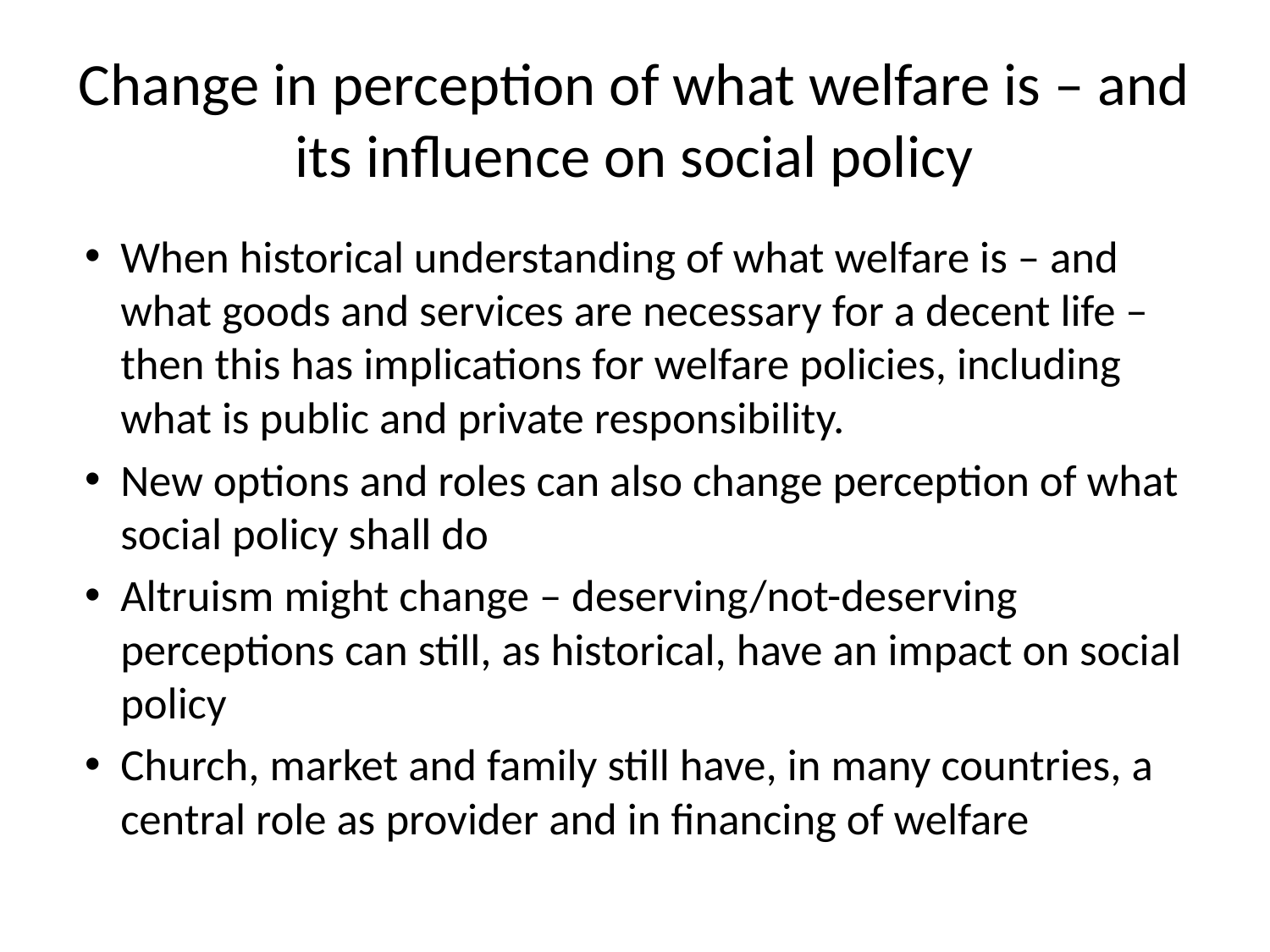

# Change in perception of what welfare is – and its influence on social policy
When historical understanding of what welfare is – and what goods and services are necessary for a decent life – then this has implications for welfare policies, including what is public and private responsibility.
New options and roles can also change perception of what social policy shall do
Altruism might change – deserving/not-deserving perceptions can still, as historical, have an impact on social policy
Church, market and family still have, in many countries, a central role as provider and in financing of welfare